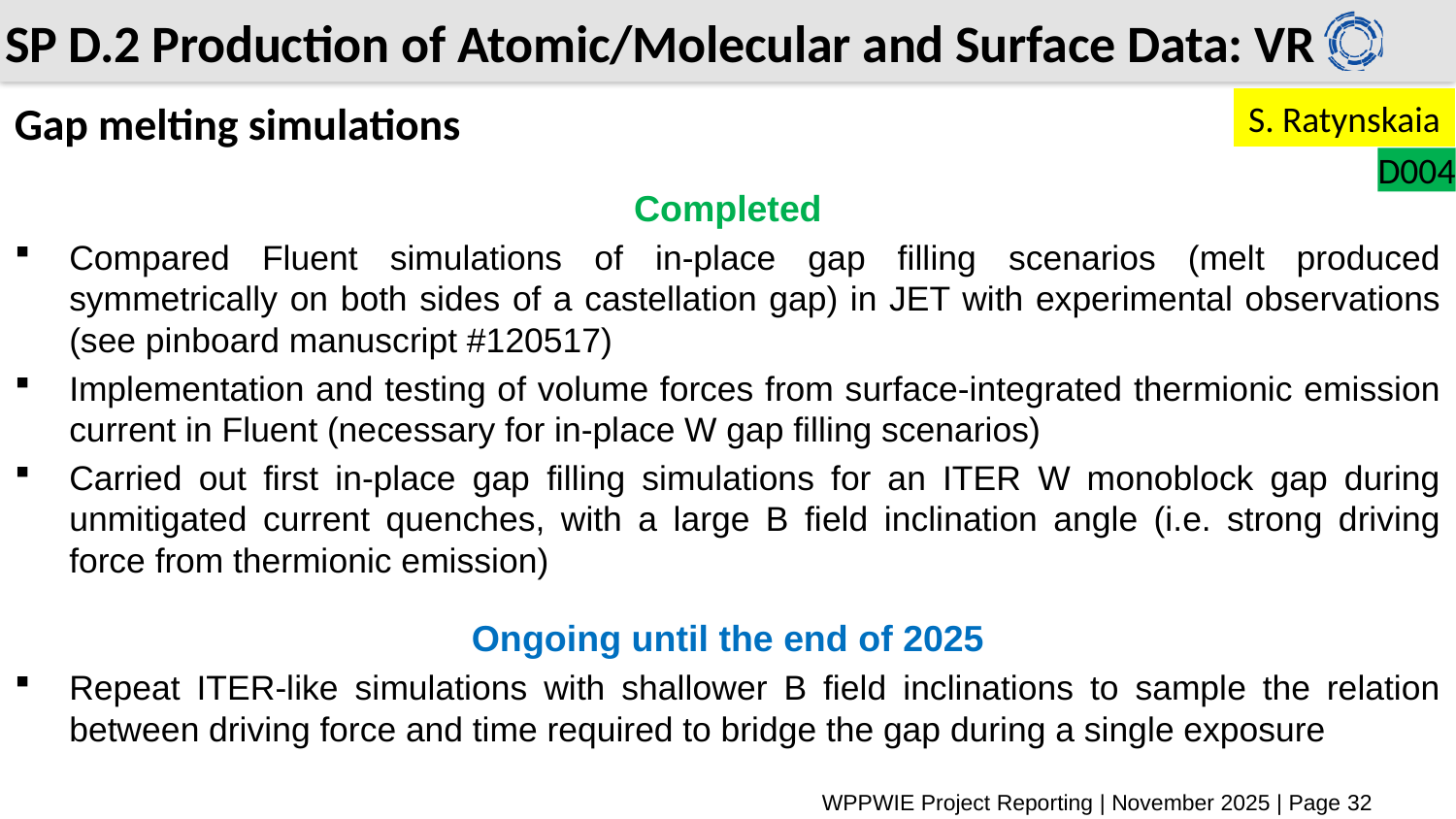

# SP D.2 Production of Atomic/Molecular and Surface Data: VR
Gap melting simulations
S. Ratynskaia
D004
Completed
Compared Fluent simulations of in-place gap filling scenarios (melt produced symmetrically on both sides of a castellation gap) in JET with experimental observations (see pinboard manuscript #120517)
Implementation and testing of volume forces from surface-integrated thermionic emission current in Fluent (necessary for in-place W gap filling scenarios)
Carried out first in-place gap filling simulations for an ITER W monoblock gap during unmitigated current quenches, with a large B field inclination angle (i.e. strong driving force from thermionic emission)

Ongoing until the end of 2025
Repeat ITER-like simulations with shallower B field inclinations to sample the relation between driving force and time required to bridge the gap during a single exposure
WPPWIE Project Reporting | November 2025 | Page 32